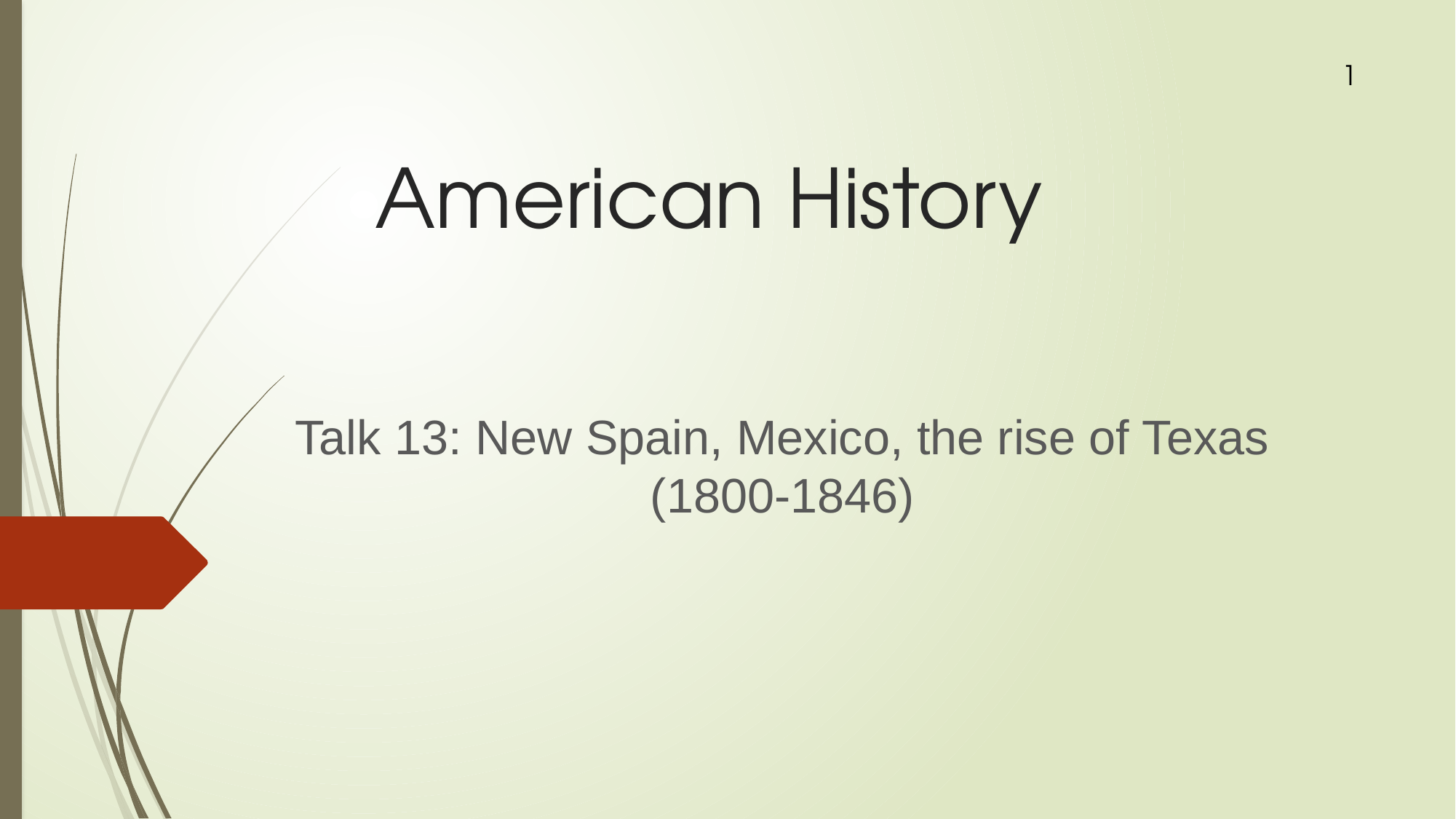

1
# American History
Talk 13: New Spain, Mexico, the rise of Texas (1800-1846)